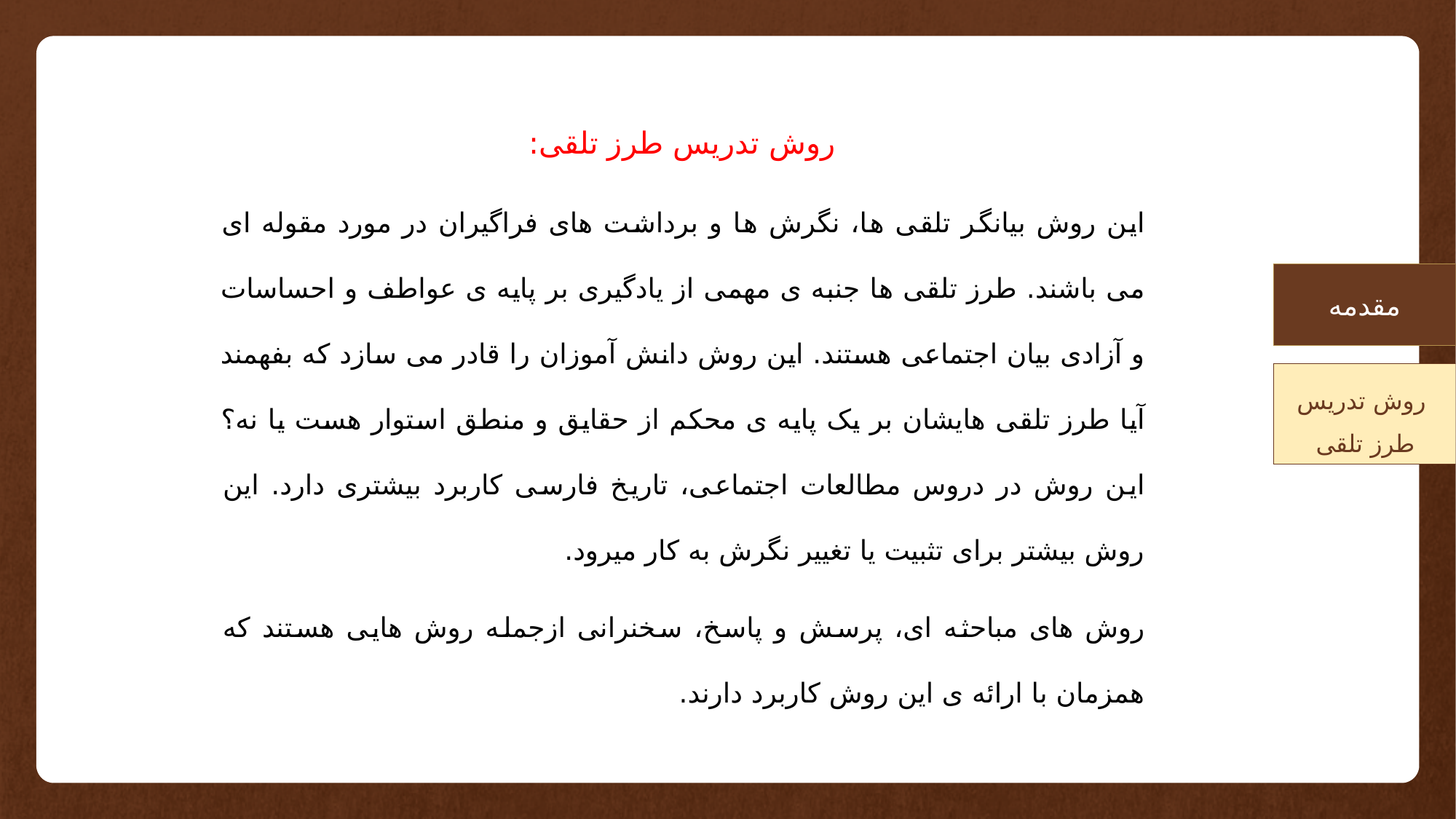

روش تدریس طرز تلقی:
این روش بیانگر تلقی ها، نگرش ها و برداشت های فراگیران در مورد مقوله ای می باشند. طرز تلقی ها جنبه ی مهمی از یادگیری بر پایه ی عواطف و احساسات و آزادی بیان اجتماعی هستند. این روش دانش آموزان را قادر می سازد که بفهمند آیا طرز تلقی هایشان بر یک پایه ی محکم از حقایق و منطق استوار هست یا نه؟ این روش در دروس مطالعات اجتماعی، تاریخ فارسی کاربرد بیشتری دارد. این روش بیشتر برای تثبیت یا تغییر نگرش به کار میرود.
روش های مباحثه ای، پرسش و پاسخ، سخنرانی ازجمله روش هایی هستند که همزمان با ارائه ی این روش کاربرد دارند.
مقدمه
روش تدریس
طرز تلقی